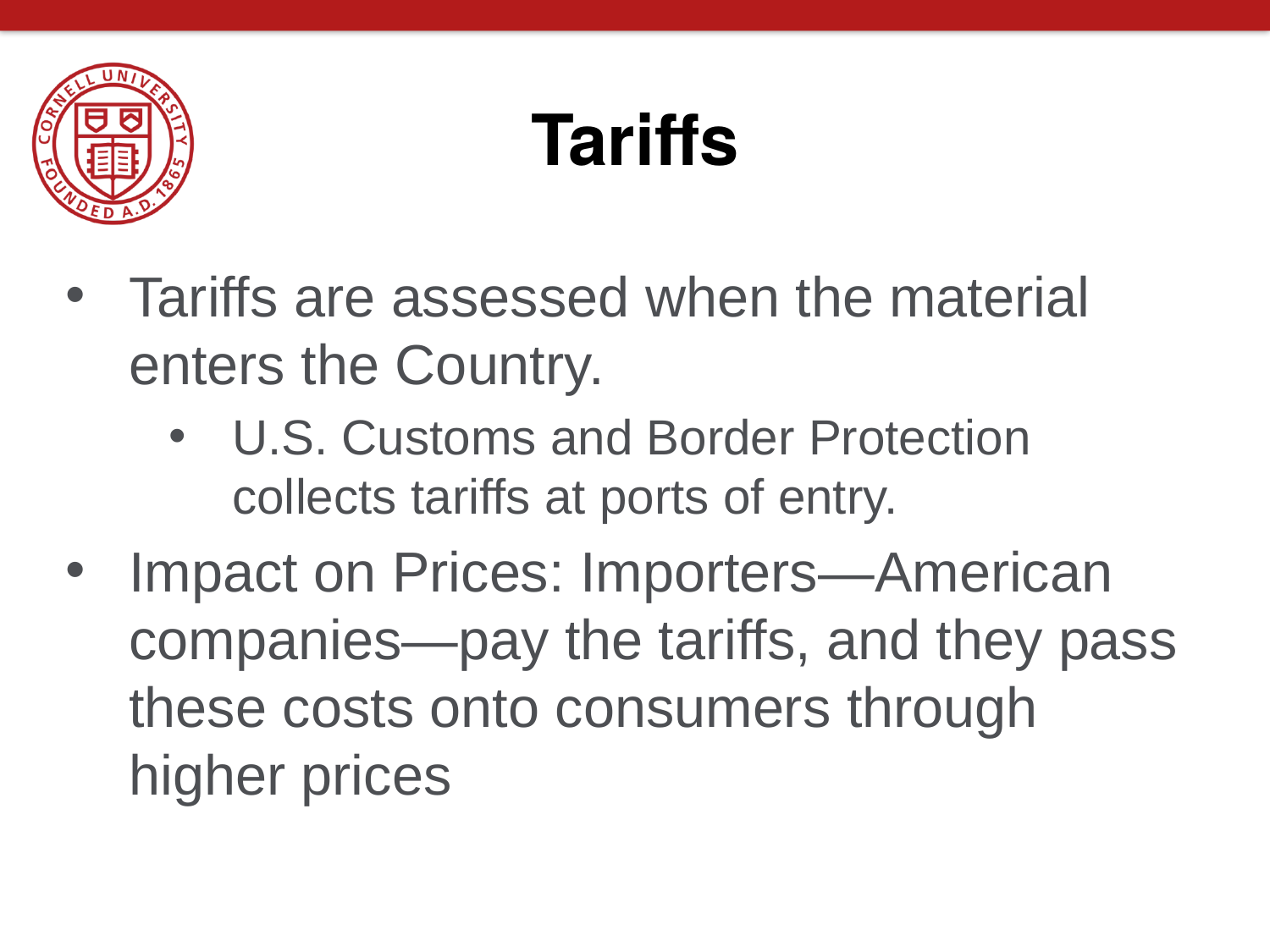

# Tariffs
Tariffs are assessed when the material enters the Country.
U.S. Customs and Border Protection collects tariffs at ports of entry.
Impact on Prices: Importers—American companies—pay the tariffs, and they pass these costs onto consumers through higher prices